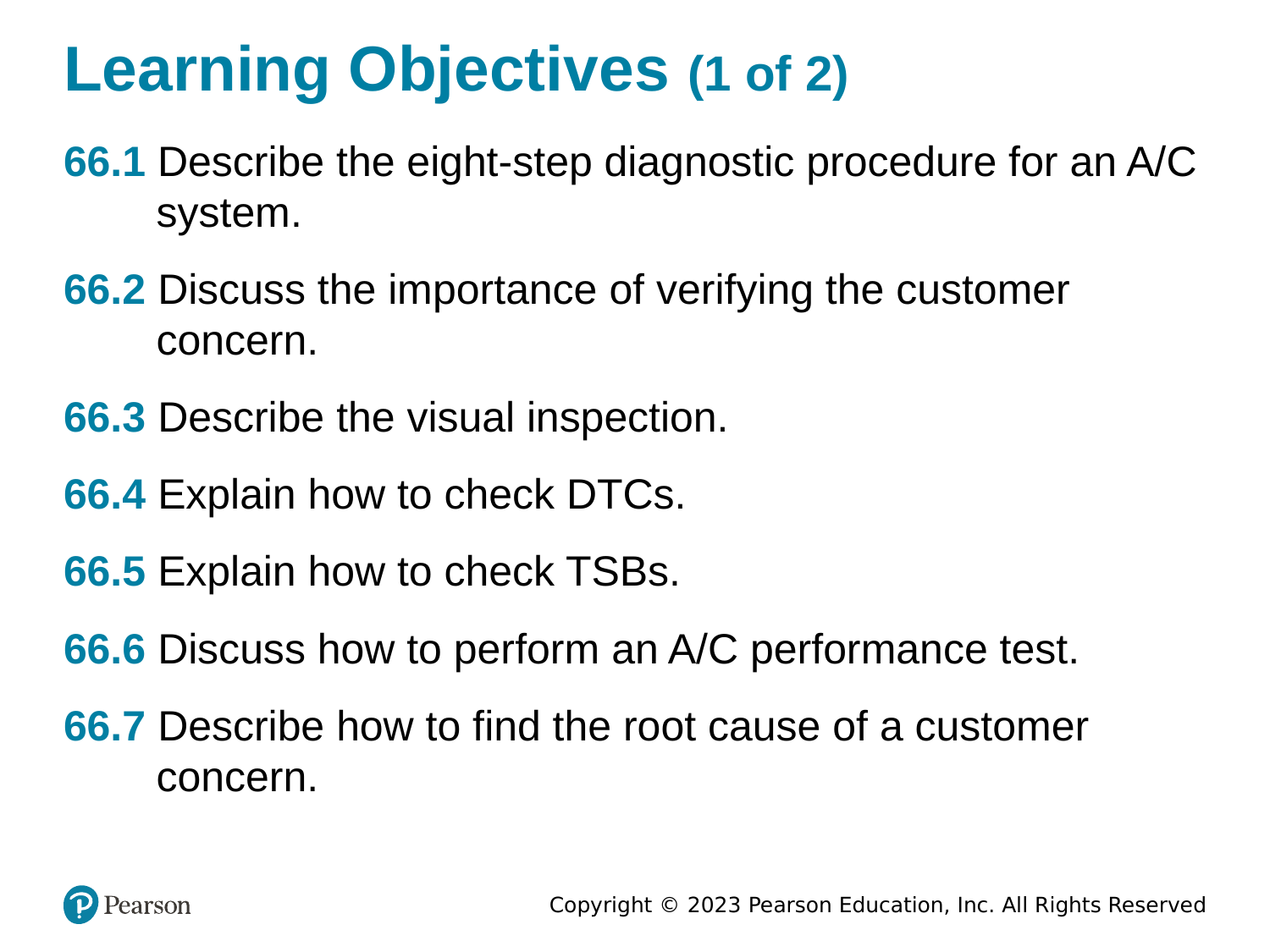

# Learning Objectives (1 of 2)
66.1 Describe the eight-step diagnostic procedure for an A/C system.
66.2 Discuss the importance of verifying the customer concern.
66.3 Describe the visual inspection.
66.4 Explain how to check DTCs.
66.5 Explain how to check TSBs.
66.6 Discuss how to perform an A/C performance test.
66.7 Describe how to find the root cause of a customer concern.